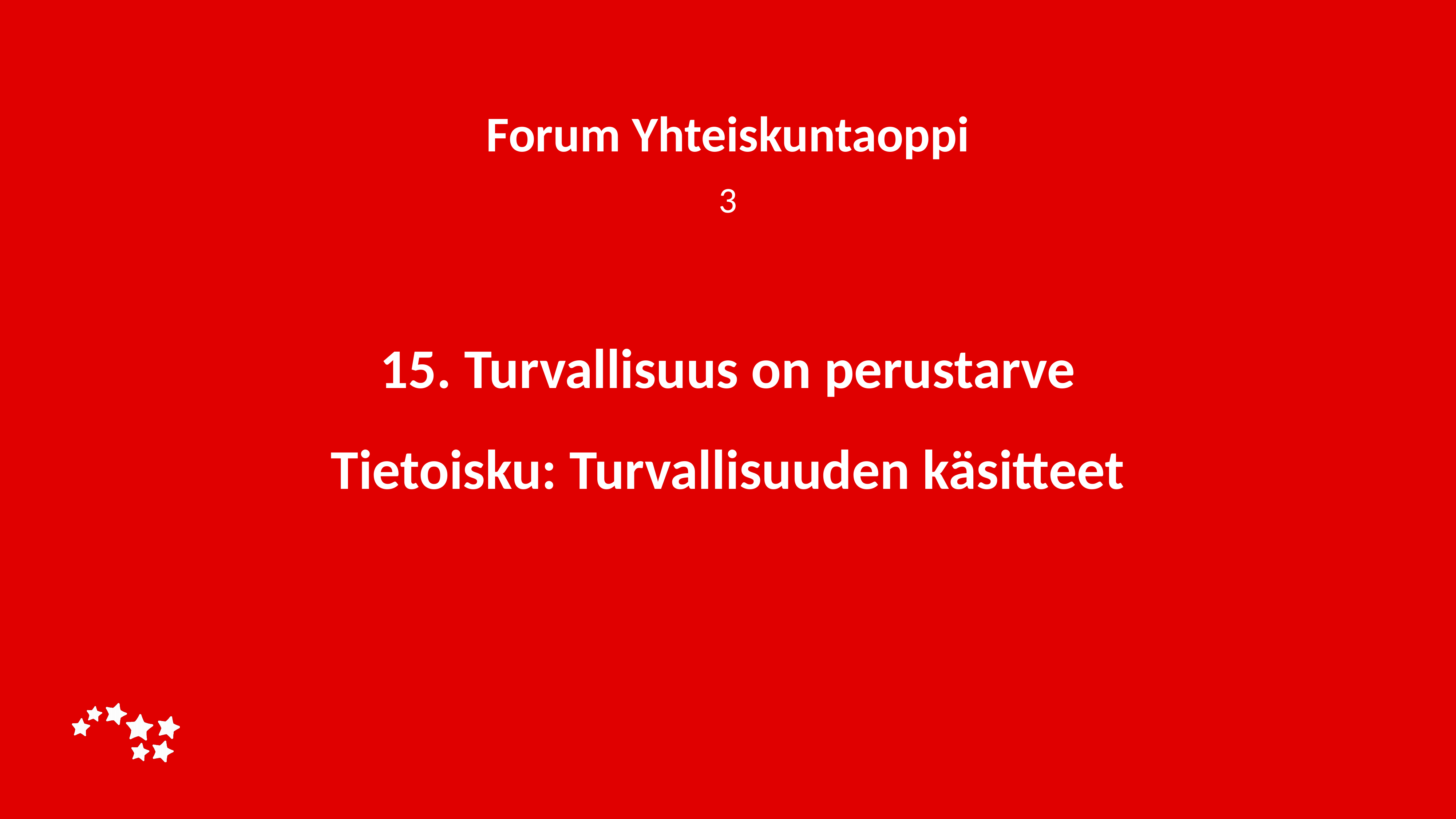

Forum Yhteiskuntaoppi
3
# 15. Turvallisuus on perustarve Tietoisku: Turvallisuuden käsitteet